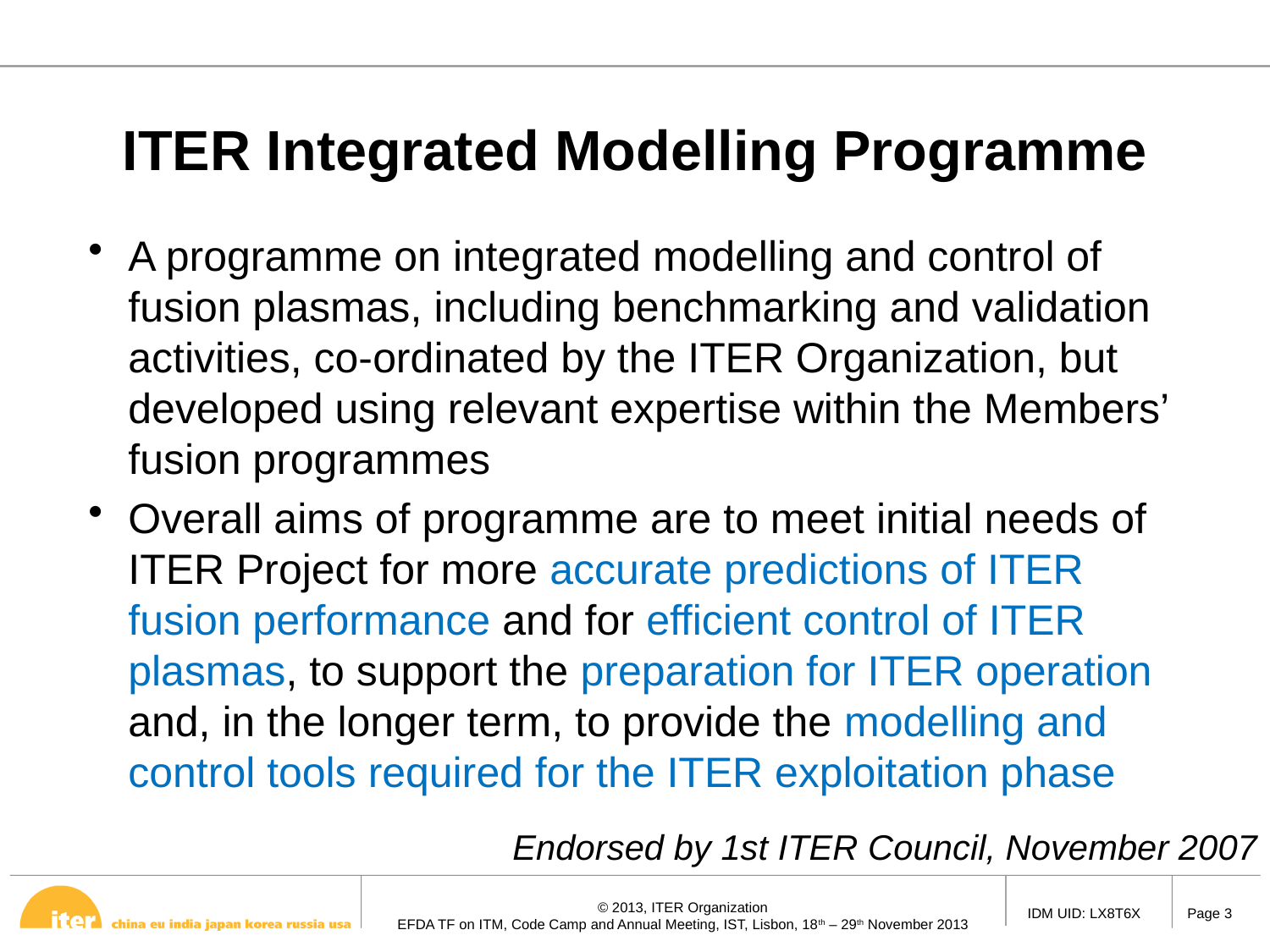

# ITER Integrated Modelling Programme
A programme on integrated modelling and control of fusion plasmas, including benchmarking and validation activities, co-ordinated by the ITER Organization, but developed using relevant expertise within the Members’ fusion programmes
Overall aims of programme are to meet initial needs of ITER Project for more accurate predictions of ITER fusion performance and for efficient control of ITER plasmas, to support the preparation for ITER operation and, in the longer term, to provide the modelling and control tools required for the ITER exploitation phase
Endorsed by 1st ITER Council, November 2007